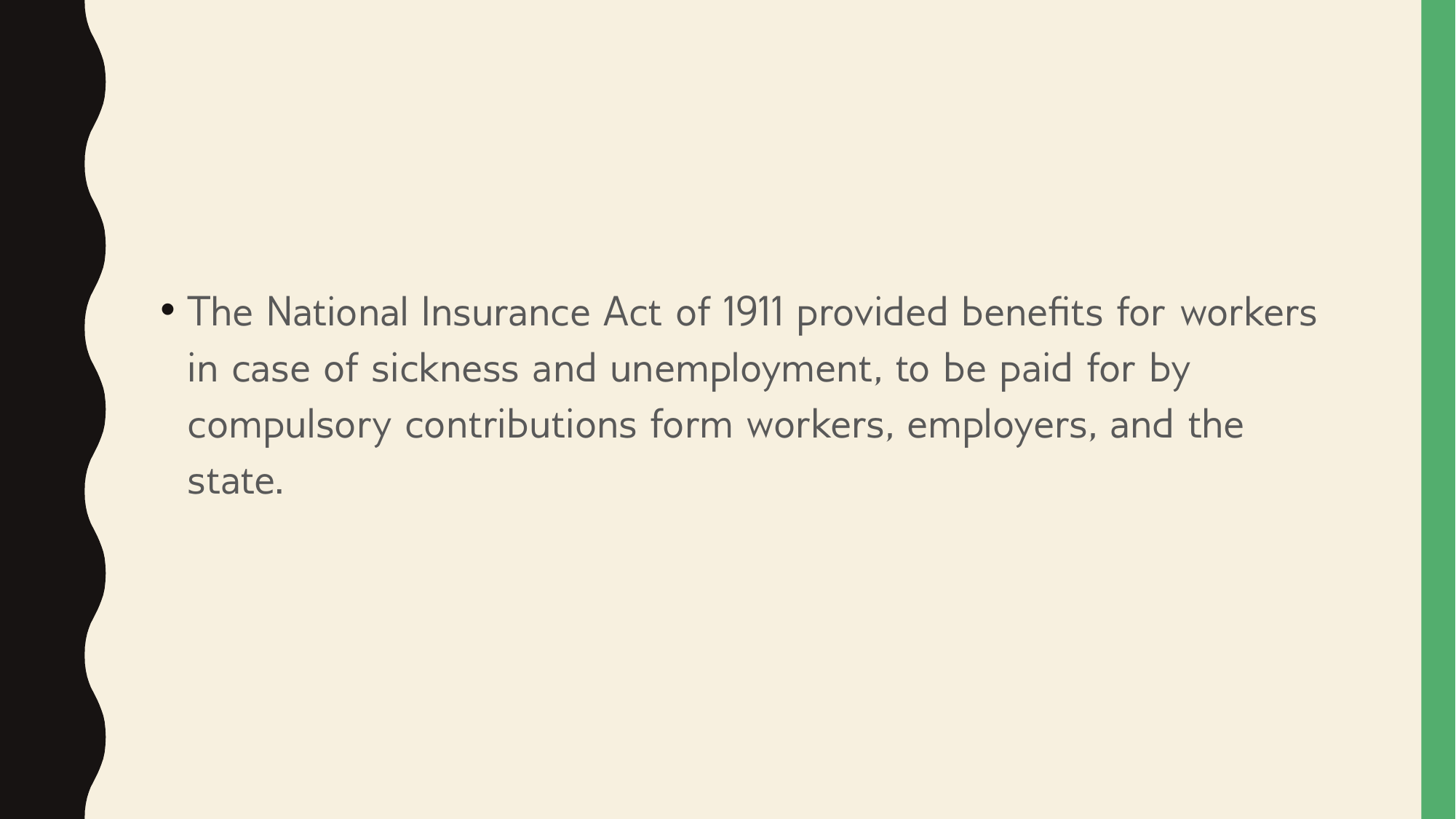

#
The National Insurance Act of 1911 provided benefits for workers in case of sickness and unemployment, to be paid for by compulsory contributions form workers, employers, and the state.